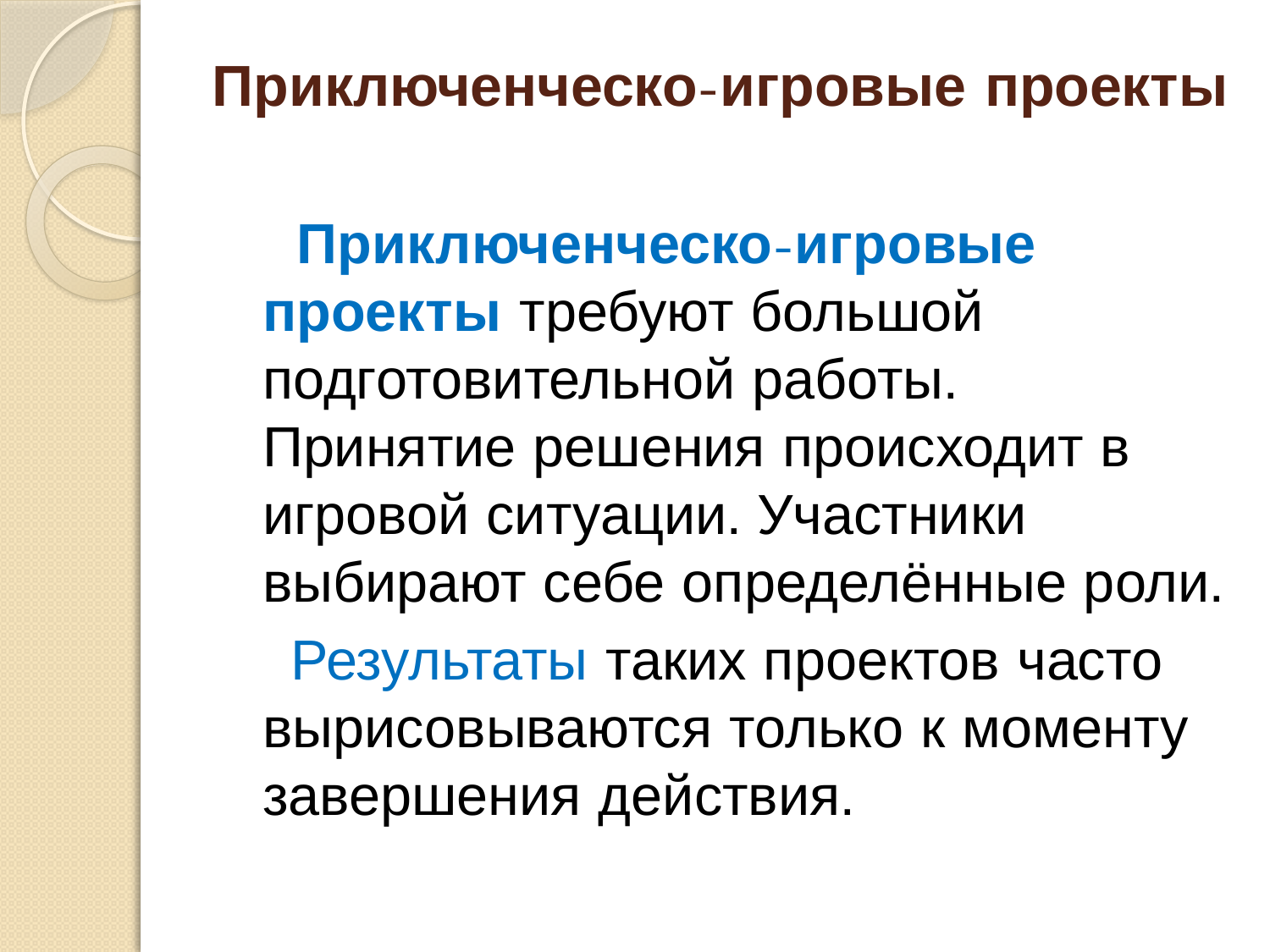

# Приключенческо-игровые проекты
    Приключенческо-игровые проекты требуют большой подготовительной работы. Принятие решения происходит в игровой ситуации. Участники выбирают себе определённые роли.
    Результаты таких проектов часто вырисовываются только к моменту завершения действия.